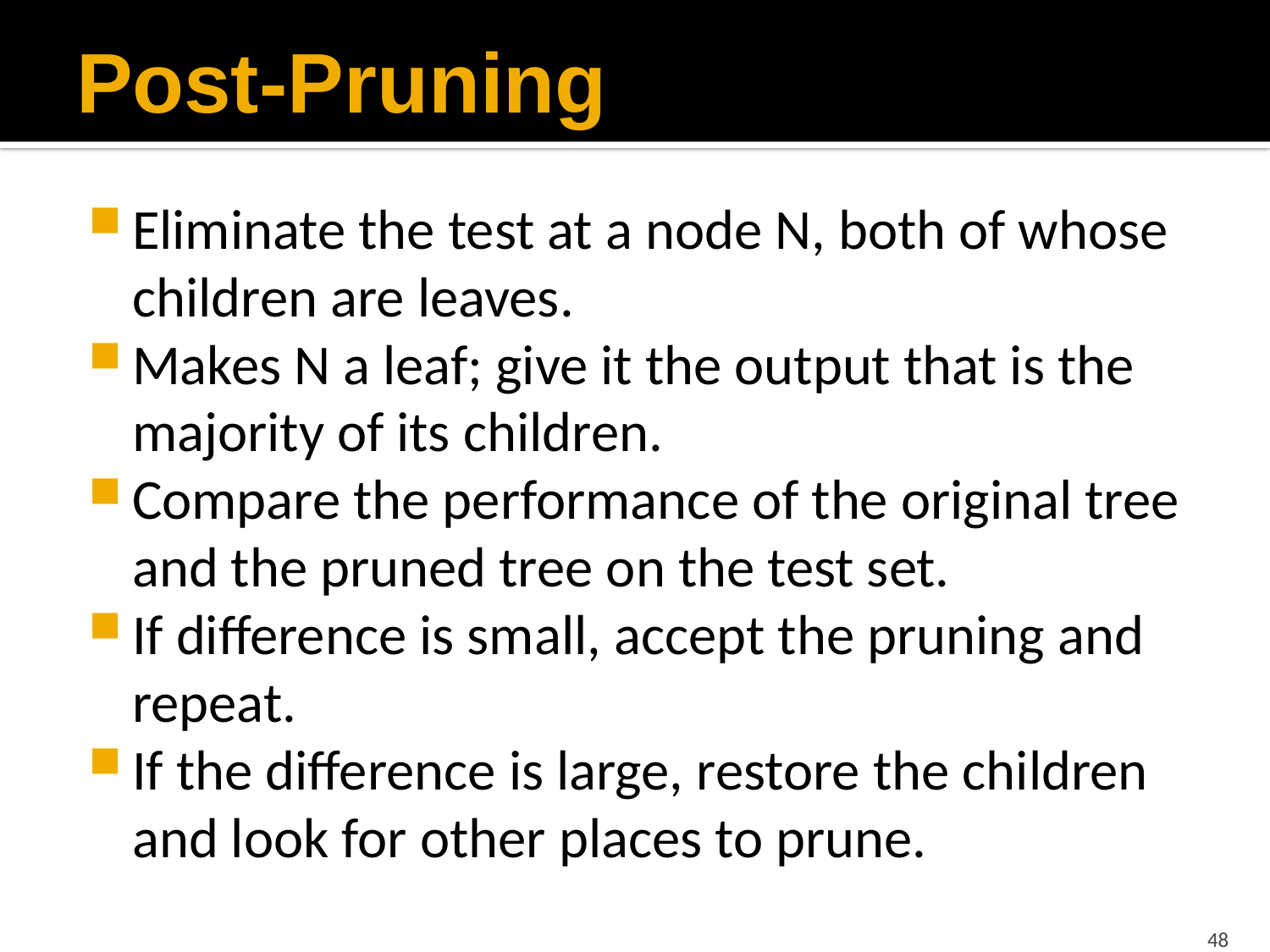

# Post-Pruning
Eliminate the test at a node N, both of whose children are leaves.
Makes N a leaf; give it the output that is the majority of its children.
Compare the performance of the original tree and the pruned tree on the test set.
If difference is small, accept the pruning and repeat.
If the difference is large, restore the children and look for other places to prune.
48